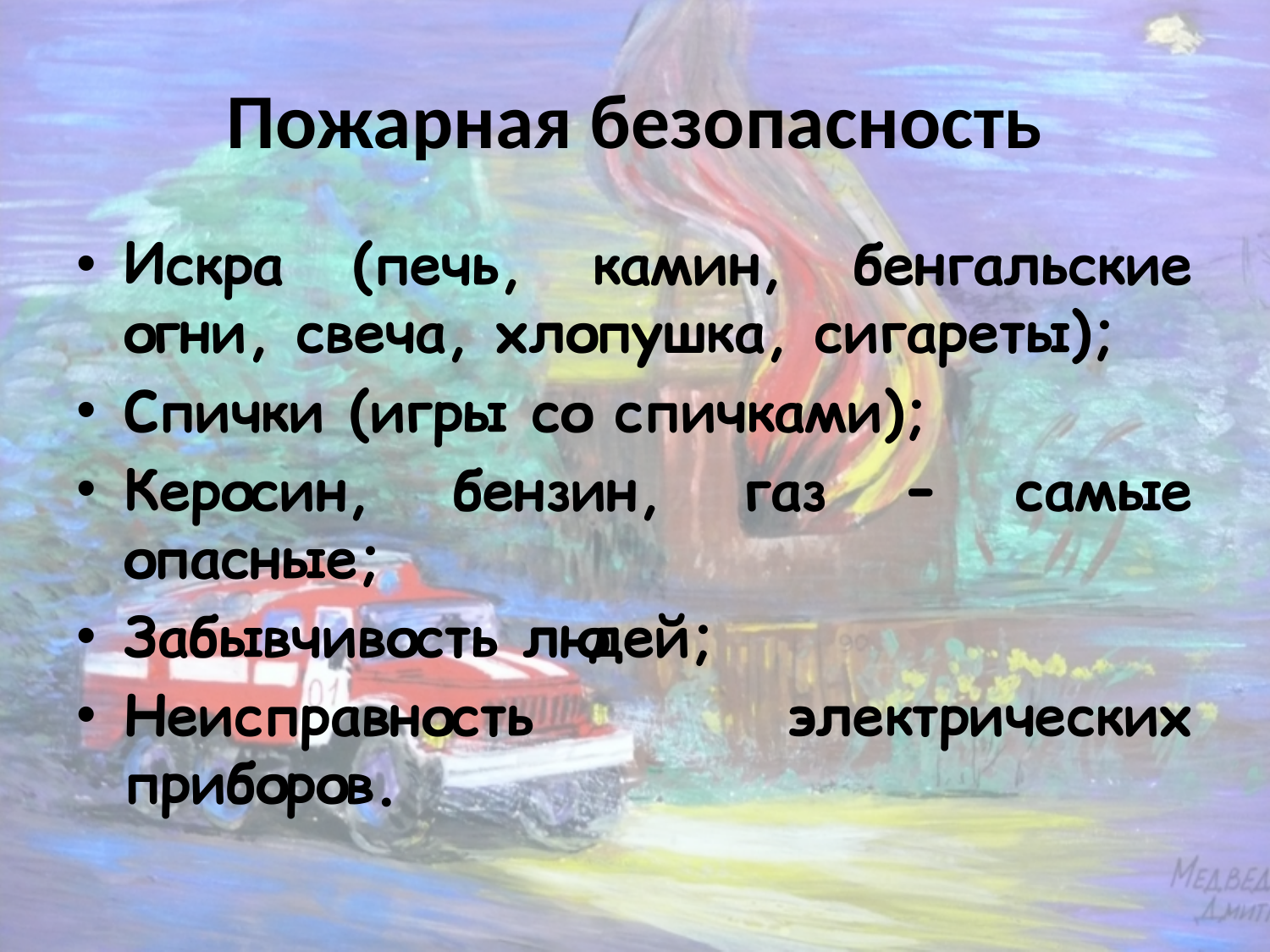

# Пожарная безопасность
Искра (печь, камин, бенгальские огни, свеча, хлопушка, сигареты);
Спички (игры со спичками);
Керосин, бензин, газ – самые опасные;
Забывчивость людей;
Неисправность электрических приборов.